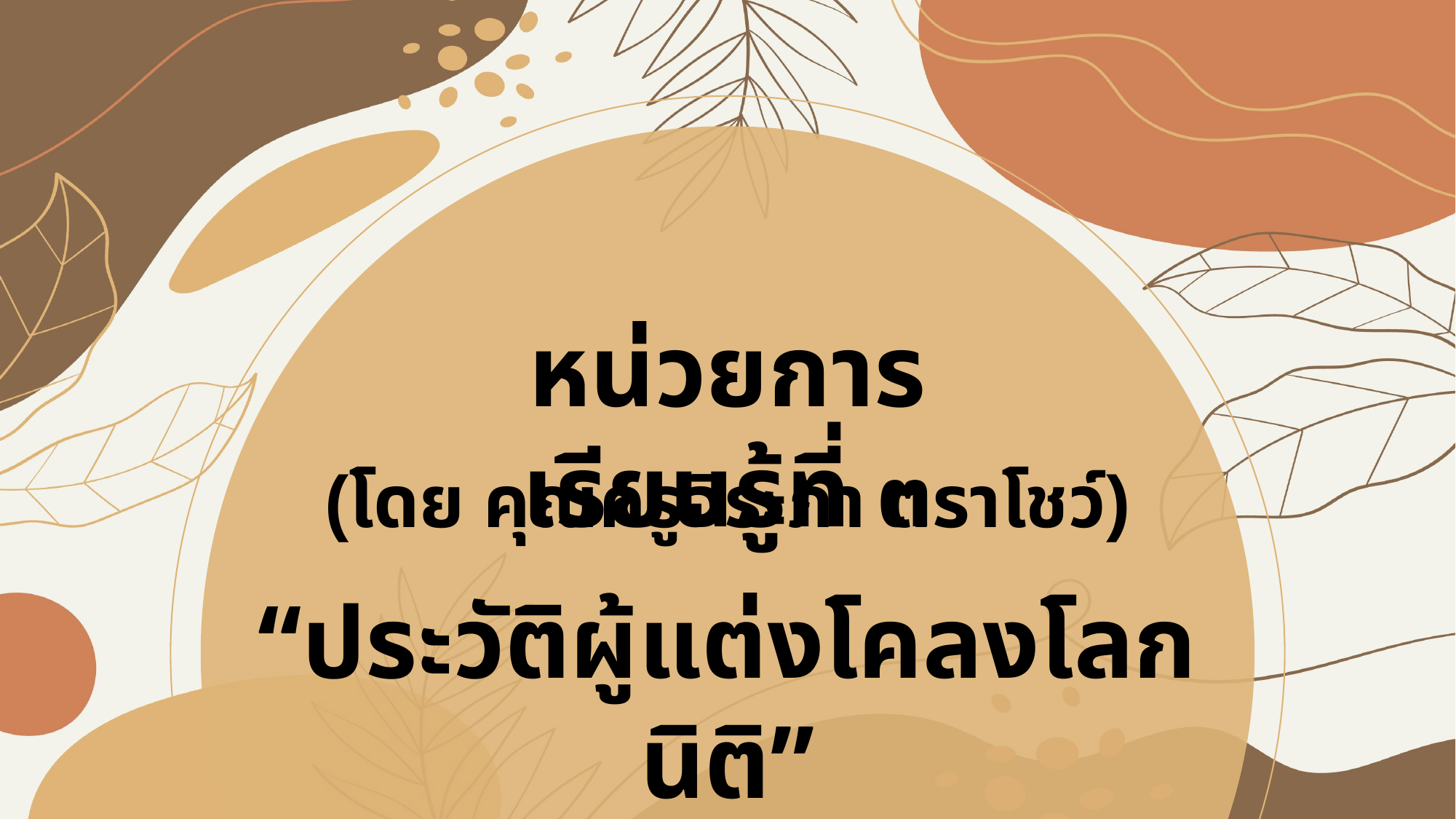

หน่วยการเรียนรู้ที่ ๓
“ประวัติผู้แต่งโคลงโลกนิติ”
(โดย คุณครูจิระภา ตราโชว์)